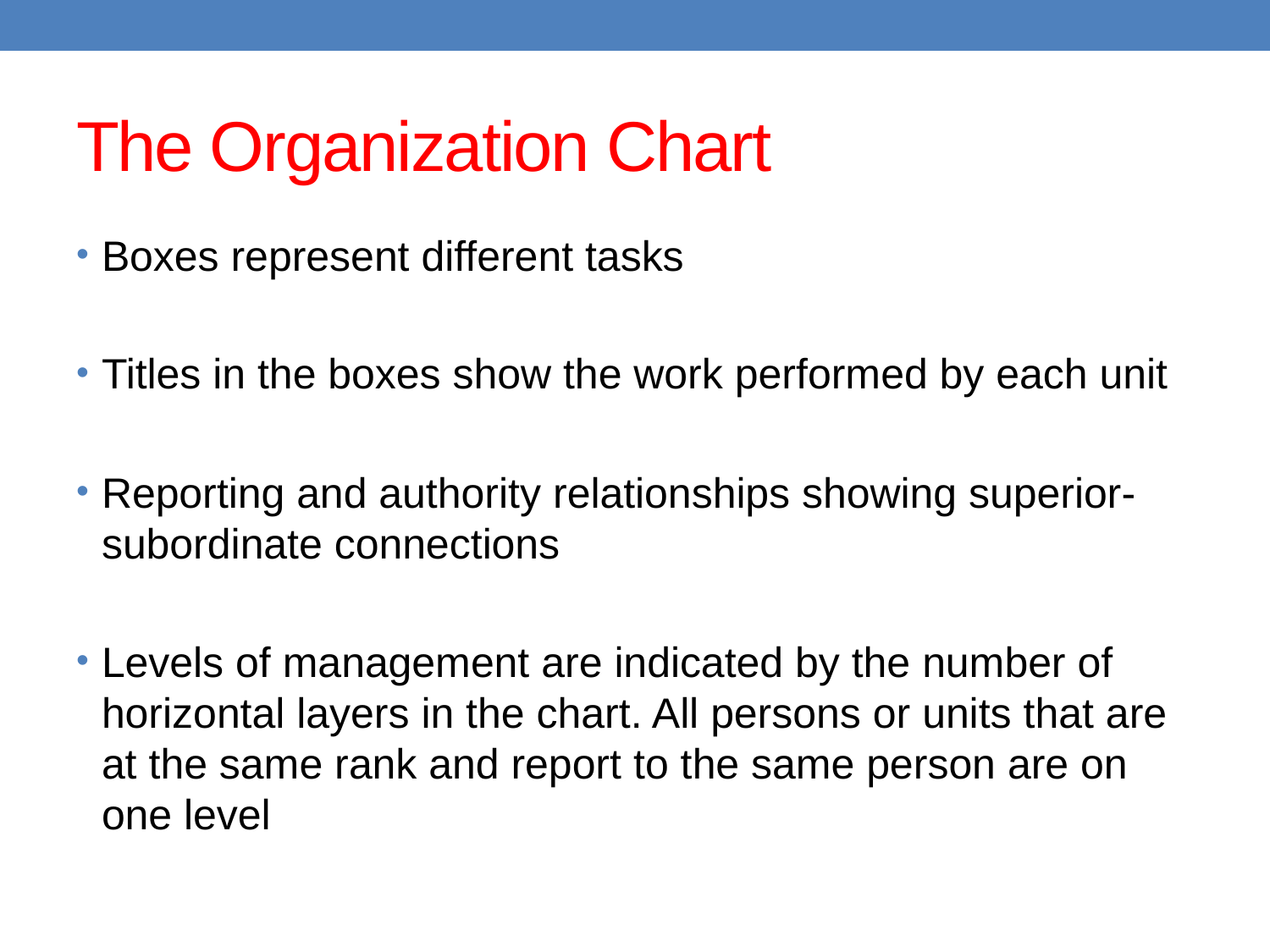

# The Organization Chart
Boxes represent different tasks

Titles in the boxes show the work performed by each unit

Reporting and authority relationships showing superior-subordinate connections

Levels of management are indicated by the number of horizontal layers in the chart. All persons or units that are at the same rank and report to the same person are on one level